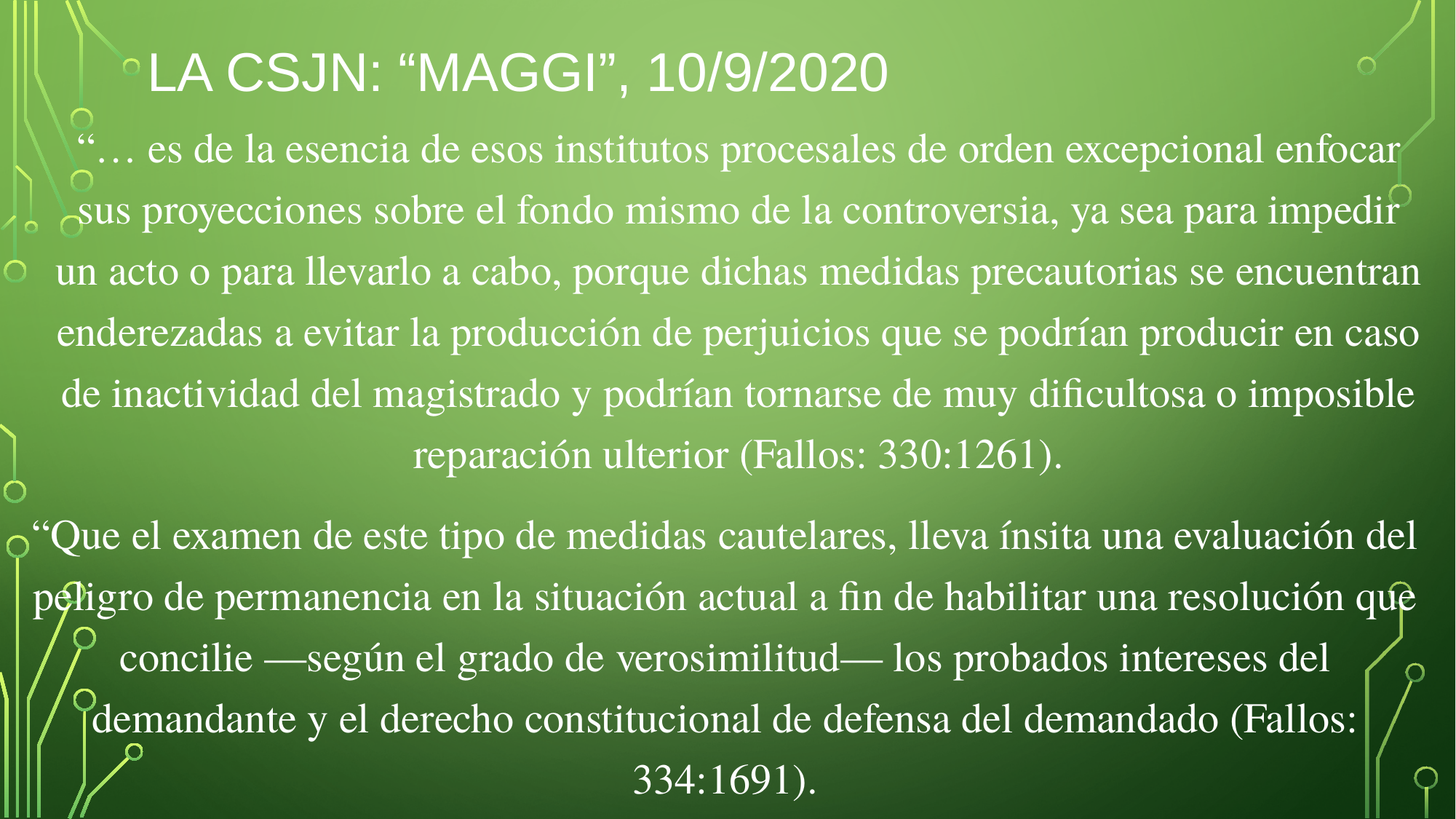

# LA CSJN: “MAGGI”, 10/9/2020
“… es de la esencia de esos institutos procesales de orden excepcional enfocar sus proyecciones sobre el fondo mismo de la controversia, ya sea para impedir un acto o para llevarlo a cabo, porque dichas medidas precautorias se encuentran enderezadas a evitar la producción de perjuicios que se podrían producir en caso de inactividad del magistrado y podrían tornarse de muy dificultosa o imposible reparación ulterior (Fallos: 330:1261).
“Que el examen de este tipo de medidas cautelares, lleva ínsita una evaluación del peligro de permanencia en la situación actual a fin de habilitar una resolución que concilie —según el grado de verosimilitud— los probados intereses del demandante y el derecho constitucional de defensa del demandado (Fallos: 334:1691).